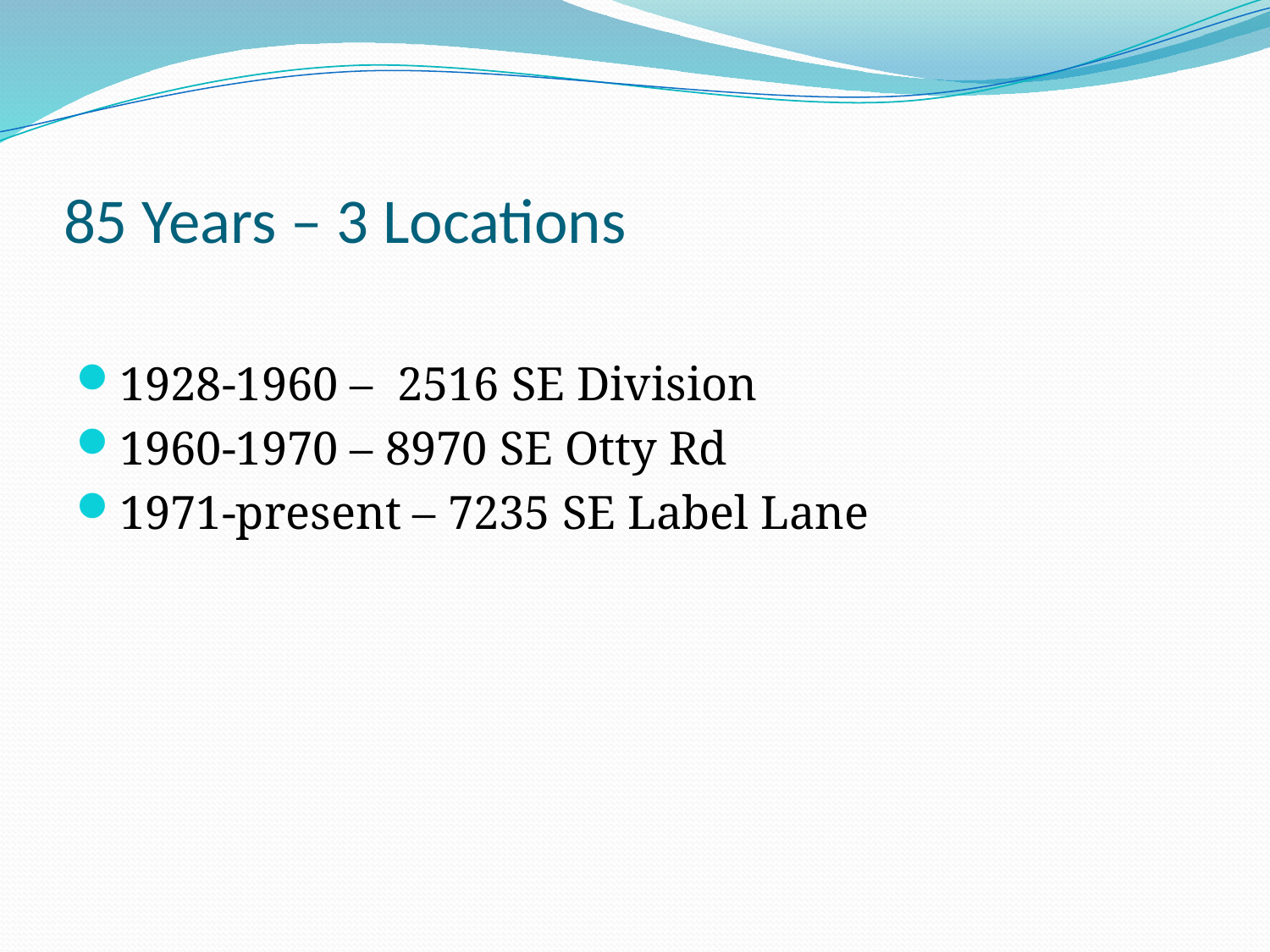

# 85 Years – 3 Locations
1928-1960 –  2516 SE Division
1960-1970 – 8970 SE Otty Rd
1971-present – 7235 SE Label Lane